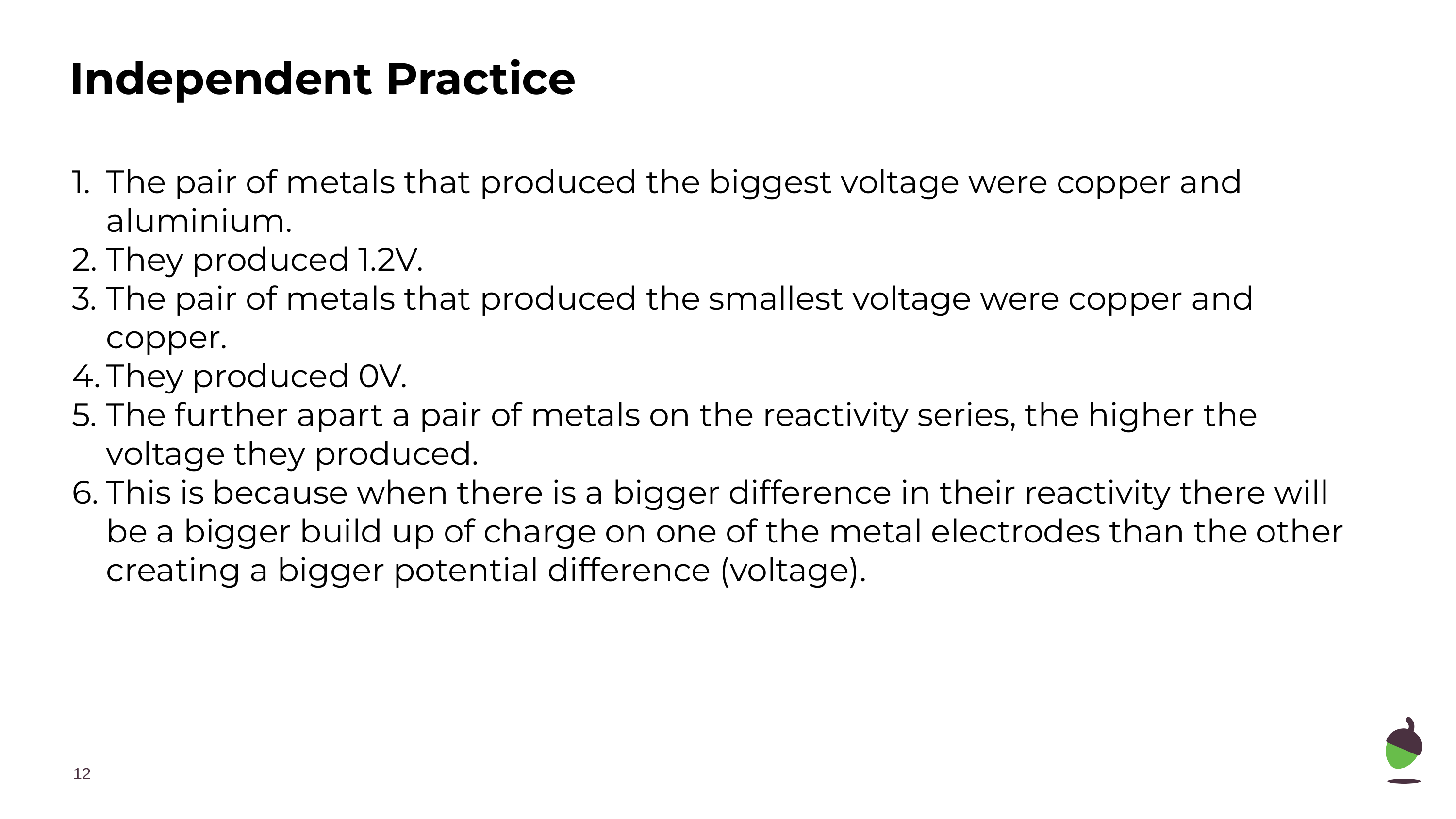

Independent Practice
The pair of metals that produced the biggest voltage were copper and aluminium.
They produced 1.2V.
The pair of metals that produced the smallest voltage were copper and copper.
They produced 0V.
The further apart a pair of metals on the reactivity series, the higher the voltage they produced.
This is because when there is a bigger difference in their reactivity there will be a bigger build up of charge on one of the metal electrodes than the other creating a bigger potential difference (voltage).
12